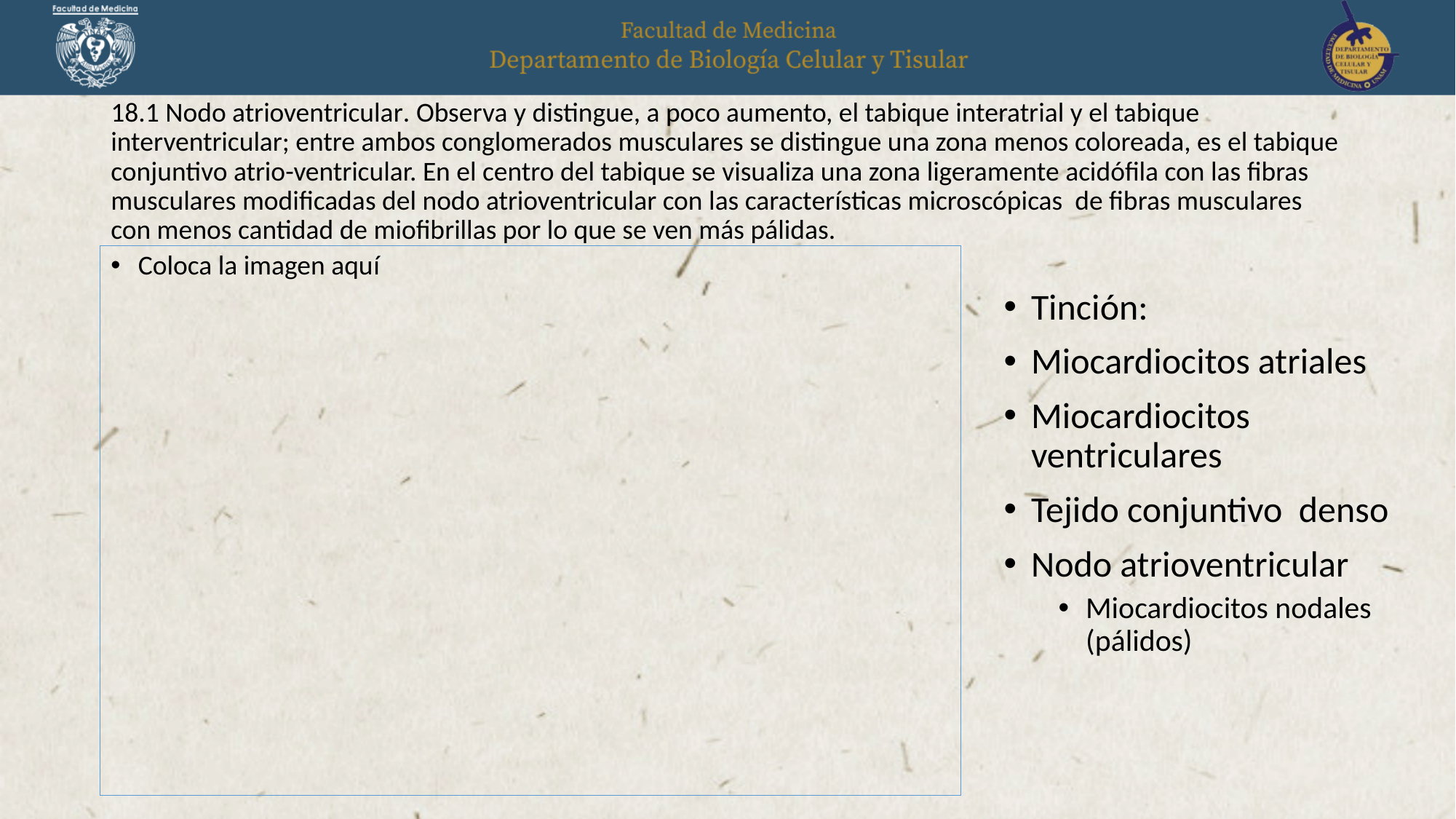

# 18.1 Nodo atrioventricular. Observa y distingue, a poco aumento, el tabique interatrial y el tabique interventricular; entre ambos conglomerados musculares se distingue una zona menos coloreada, es el tabique conjuntivo atrio-ventricular. En el centro del tabique se visualiza una zona ligeramente acidófila con las fibras musculares modificadas del nodo atrioventricular con las características microscópicas  de fibras musculares con menos cantidad de miofibrillas por lo que se ven más pálidas.
Coloca la imagen aquí
Tinción:
Miocardiocitos atriales
Miocardiocitos ventriculares
Tejido conjuntivo  denso
Nodo atrioventricular
Miocardiocitos nodales (pálidos)